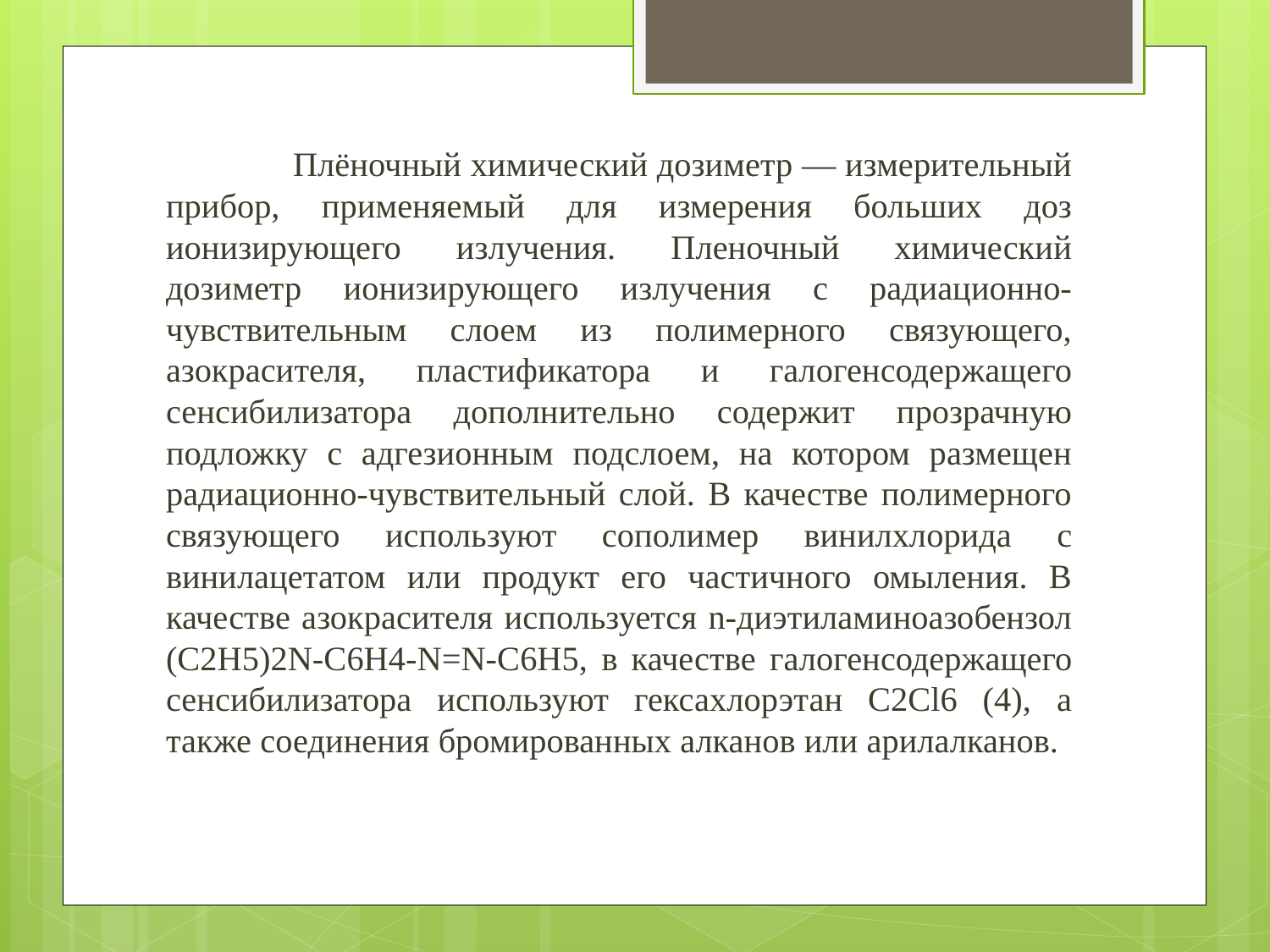

Плёночный химический дозиметр — измерительный прибор, применяемый для измерения больших доз ионизирующего излучения. Пленочный химический дозиметр ионизирующего излучения с радиационно-чувствительным слоем из полимерного связующего, азокрасителя, пластификатора и галогенсодержащего сенсибилизатора дополнительно содержит прозрачную подложку с адгезионным подслоем, на котором размещен радиационно-чувствительный слой. В качестве полимерного связующего используют сополимер винилхлорида с винилацетатом или продукт его частичного омыления. В качестве азокрасителя используется n-диэтиламиноазобензол (C2H5)2N-C6H4-N=N-C6H5, в качестве галогенсодержащего сенсибилизатора используют гексахлорэтан С2Cl6 (4), а также соединения бромированных алканов или арилалканов.